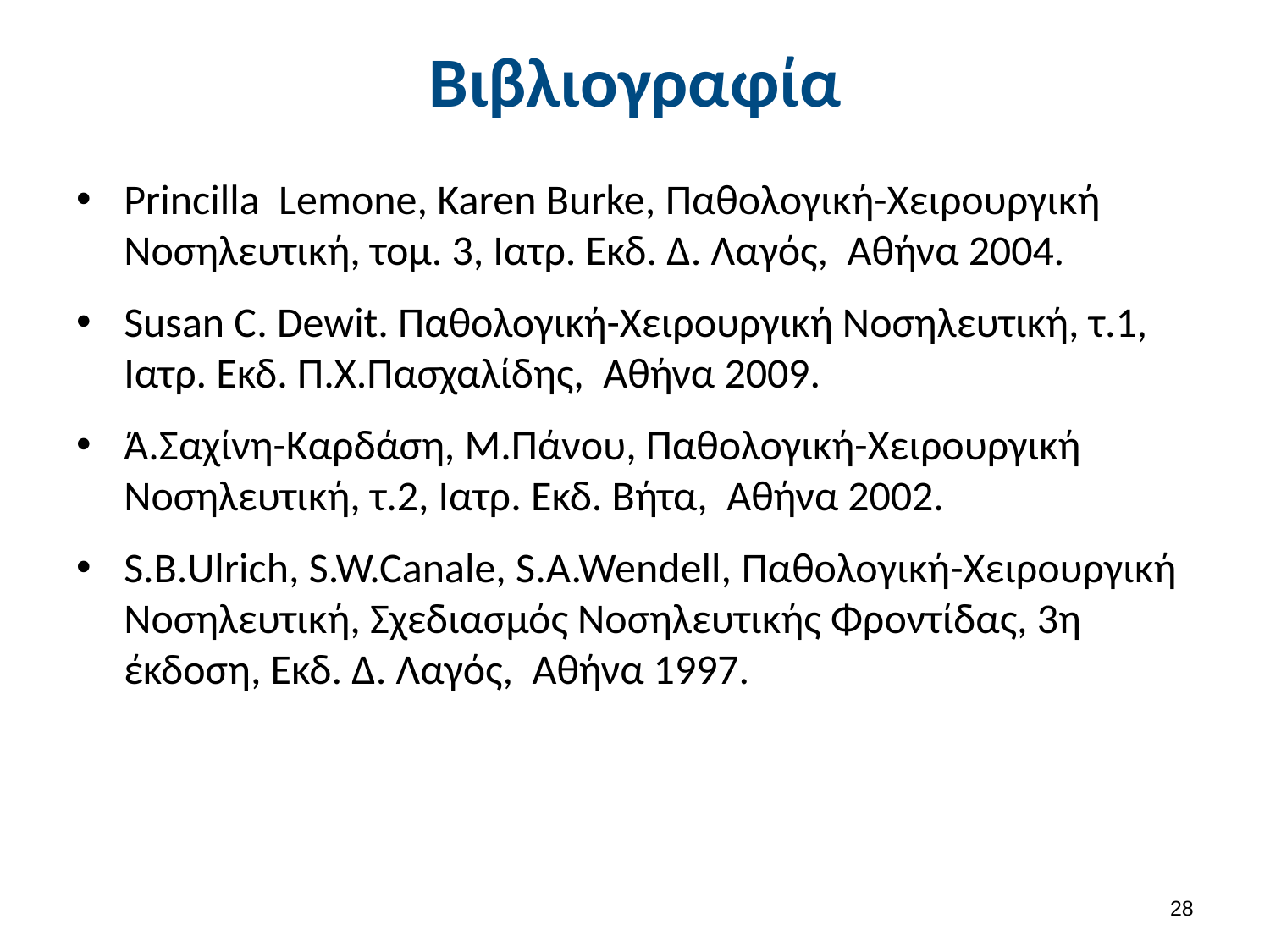

# Βιβλιογραφία
Princilla  Lemone, Karen Burke, Παθολογική-Χειρουργική Νοσηλευτική, τομ. 3, Ιατρ. Εκδ. Δ. Λαγός,  Αθήνα 2004.
Susan C. Dewit. Παθολογική-Χειρουργική Νοσηλευτική, τ.1,  Ιατρ. Εκδ. Π.Χ.Πασχαλίδης,  Αθήνα 2009.
Ά.Σαχίνη-Καρδάση, Μ.Πάνου, Παθολογική-Χειρουργική Νοσηλευτική, τ.2, Ιατρ. Εκδ. Βήτα,  Αθήνα 2002.
S.B.Ulrich, S.W.Canale, S.A.Wendell, Παθολογική-Χειρουργική Νοσηλευτική, Σχεδιασμός Νοσηλευτικής Φροντίδας, 3η έκδοση, Εκδ. Δ. Λαγός,  Αθήνα 1997.

28